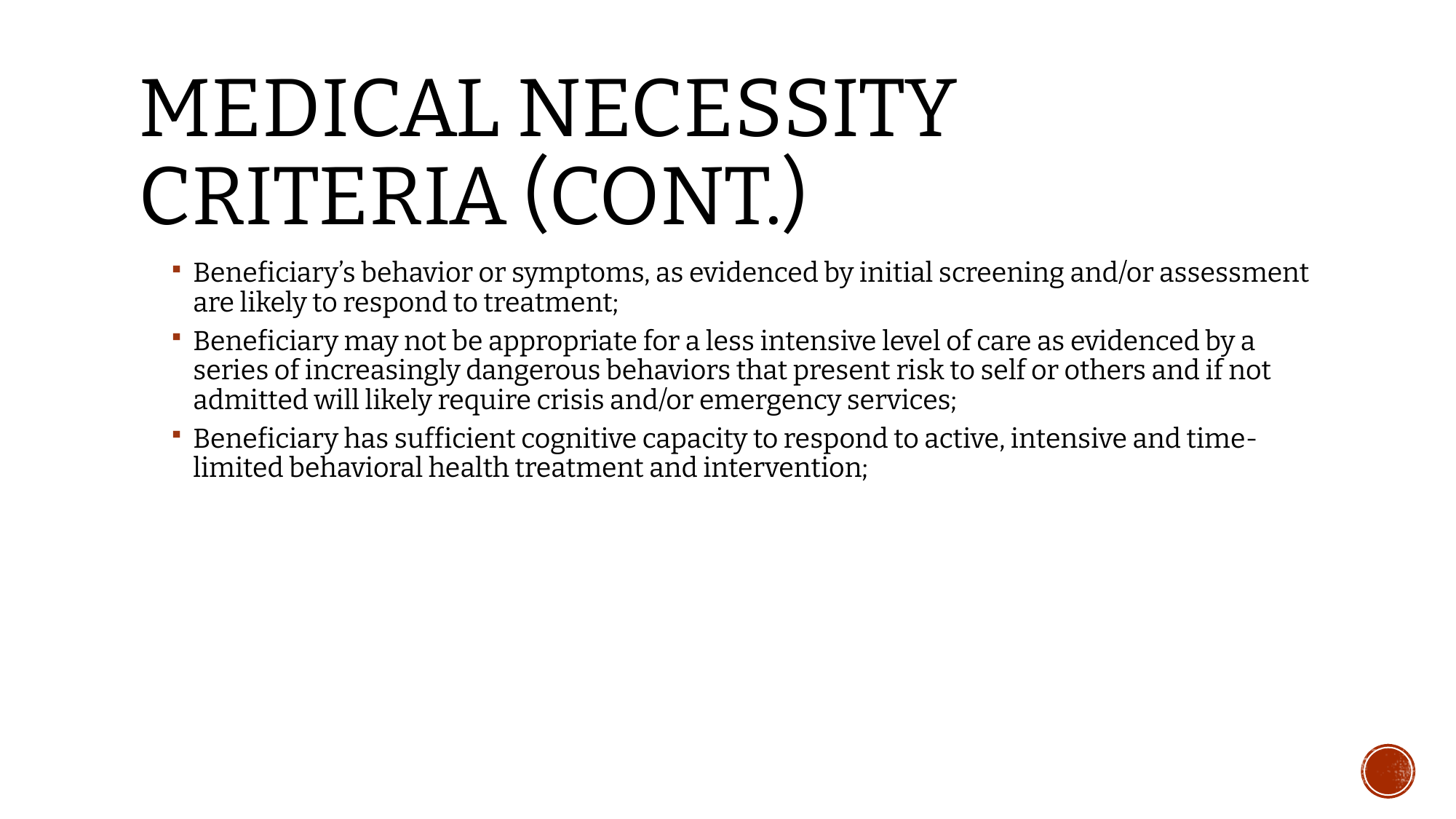

# Medical necessity criteria (cont.)
Beneficiary’s behavior or symptoms, as evidenced by initial screening and/or assessment are likely to respond to treatment;
Beneficiary may not be appropriate for a less intensive level of care as evidenced by a series of increasingly dangerous behaviors that present risk to self or others and if not admitted will likely require crisis and/or emergency services;
Beneficiary has sufficient cognitive capacity to respond to active, intensive and time-limited behavioral health treatment and intervention;